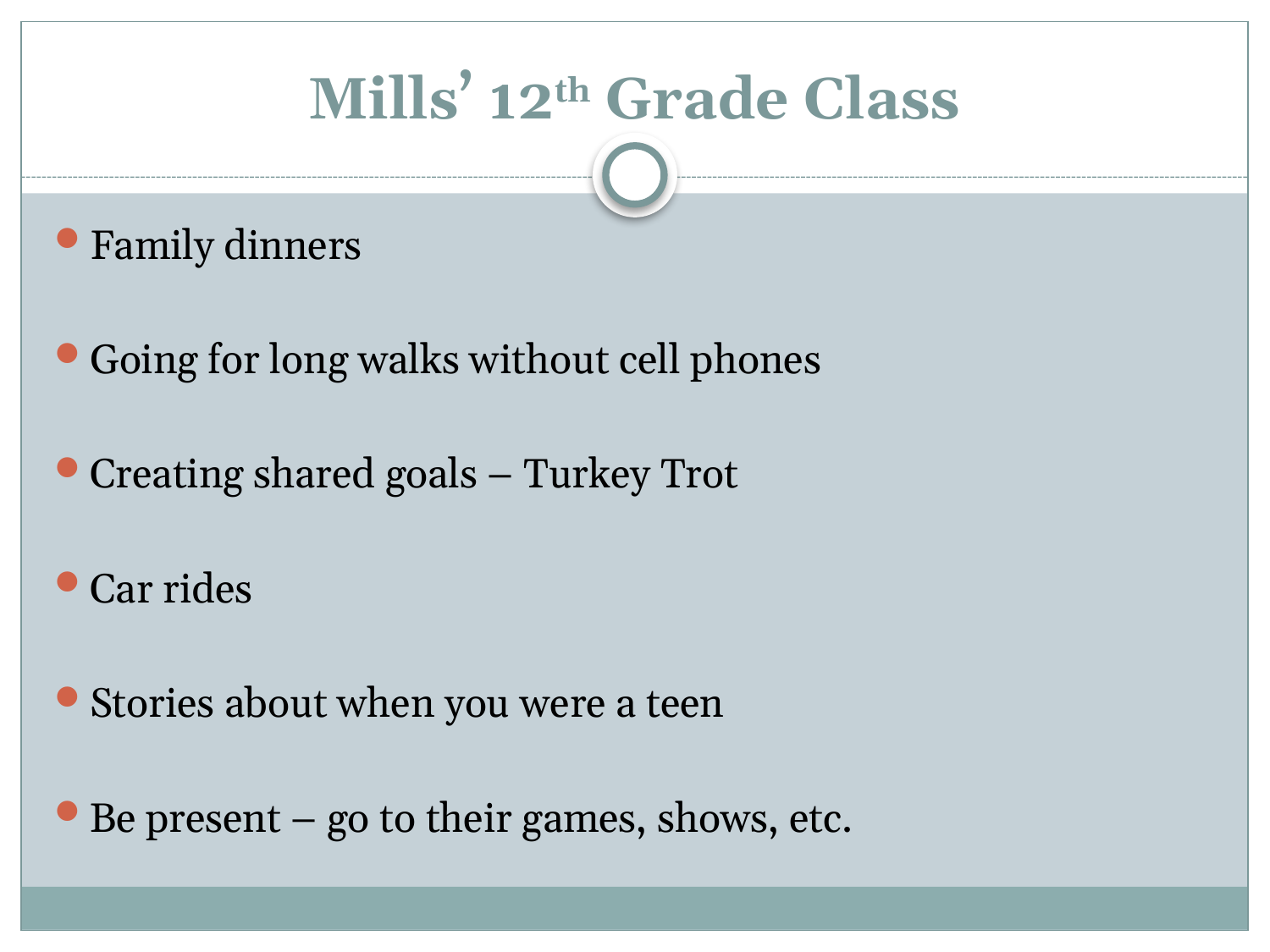

# Mills’ 12th Grade Class
Family dinners

Going for long walks without cell phones

Creating shared goals – Turkey Trot

Car rides

Stories about when you were a teen

Be present – go to their games, shows, etc.